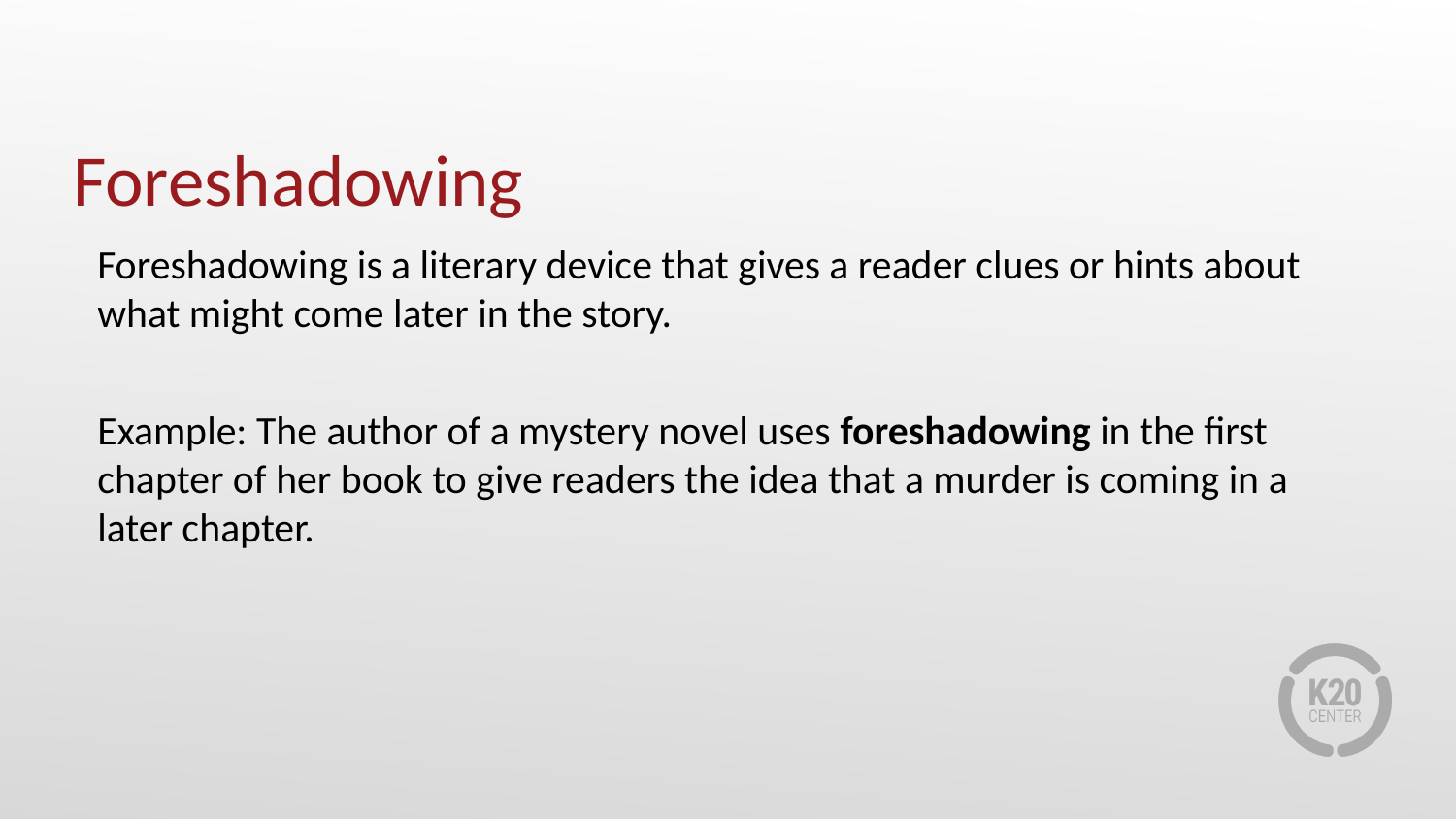

# Foreshadowing
Foreshadowing is a literary device that gives a reader clues or hints about what might come later in the story.

Example: The author of a mystery novel uses foreshadowing in the first chapter of her book to give readers the idea that a murder is coming in a later chapter.